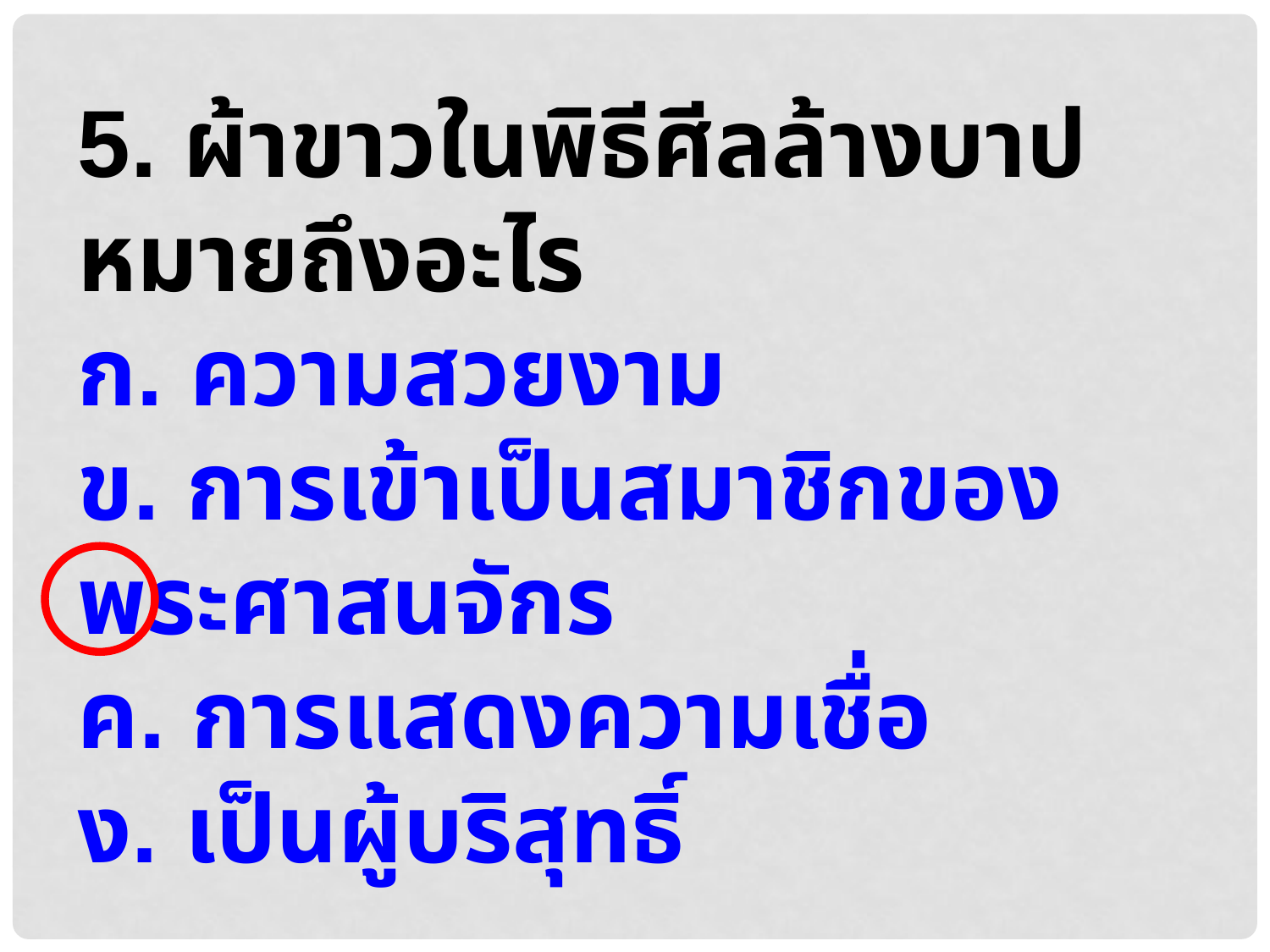

5. ผ้าขาวในพิธีศีลล้างบาปหมายถึงอะไร
ก. ความสวยงาม
ข. การเข้าเป็นสมาชิกของพระศาสนจักร
ค. การแสดงความเชื่อ
ง. เป็นผู้บริสุทธิ์